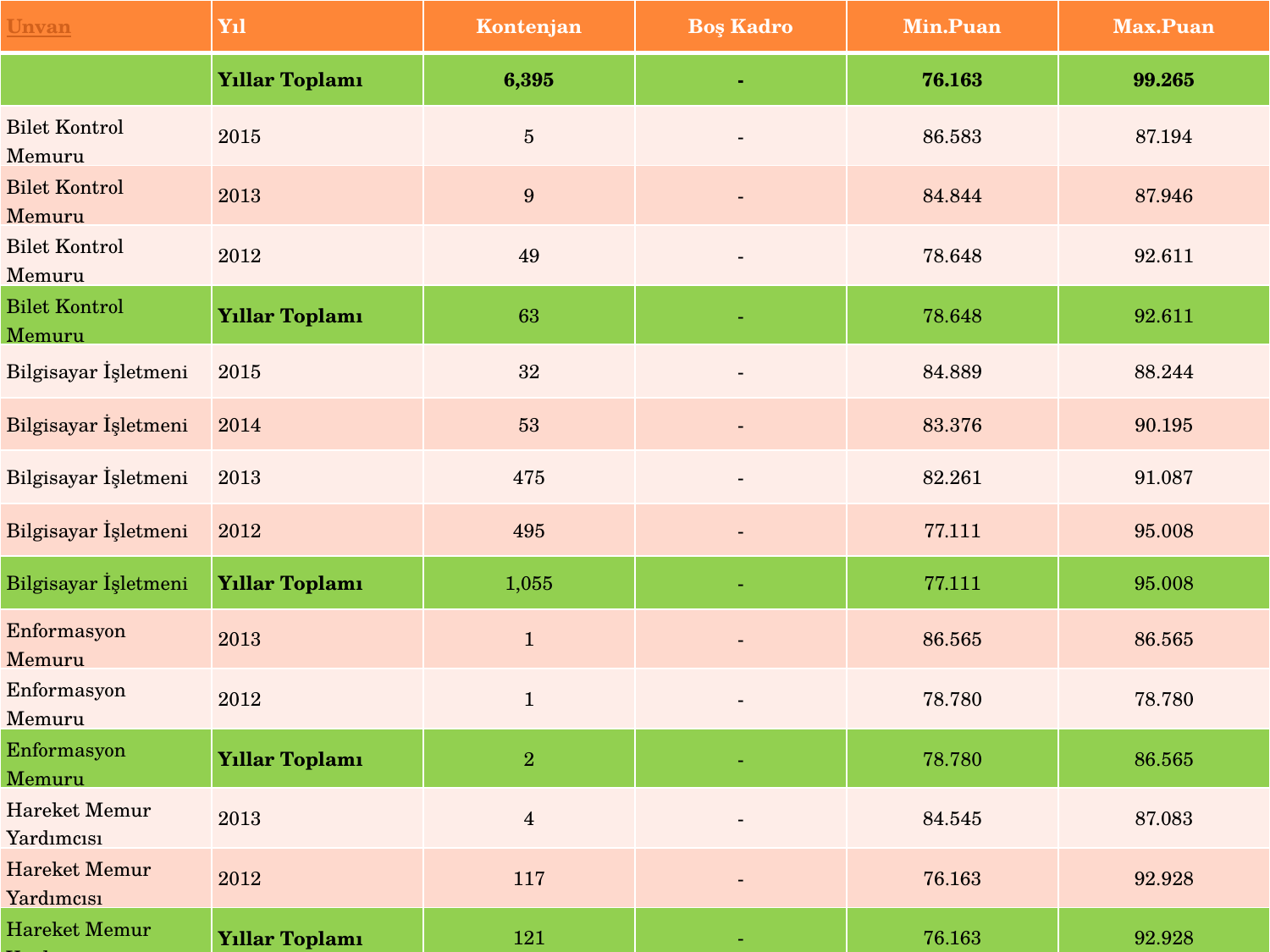

| Unvan | Yıl | Kontenjan | Boş Kadro | Min.Puan | Max.Puan |
| --- | --- | --- | --- | --- | --- |
|  | Yıllar Toplamı | 6,395 | - | 76.163 | 99.265 |
| Bilet Kontrol Memuru | 2015 | 5 | - | 86.583 | 87.194 |
| Bilet Kontrol Memuru | 2013 | 9 | - | 84.844 | 87.946 |
| Bilet Kontrol Memuru | 2012 | 49 | - | 78.648 | 92.611 |
| Bilet Kontrol Memuru | Yıllar Toplamı | 63 | - | 78.648 | 92.611 |
| Bilgisayar İşletmeni | 2015 | 32 | - | 84.889 | 88.244 |
| Bilgisayar İşletmeni | 2014 | 53 | - | 83.376 | 90.195 |
| Bilgisayar İşletmeni | 2013 | 475 | - | 82.261 | 91.087 |
| Bilgisayar İşletmeni | 2012 | 495 | - | 77.111 | 95.008 |
| Bilgisayar İşletmeni | Yıllar Toplamı | 1,055 | - | 77.111 | 95.008 |
| Enformasyon Memuru | 2013 | 1 | - | 86.565 | 86.565 |
| Enformasyon Memuru | 2012 | 1 | - | 78.780 | 78.780 |
| Enformasyon Memuru | Yıllar Toplamı | 2 | - | 78.780 | 86.565 |
| Hareket Memur Yardımcısı | 2013 | 4 | - | 84.545 | 87.083 |
| Hareket Memur Yardımcısı | 2012 | 117 | - | 76.163 | 92.928 |
| Hareket Memur Yardımcısı | Yıllar Toplamı | 121 | - | 76.163 | 92.928 |